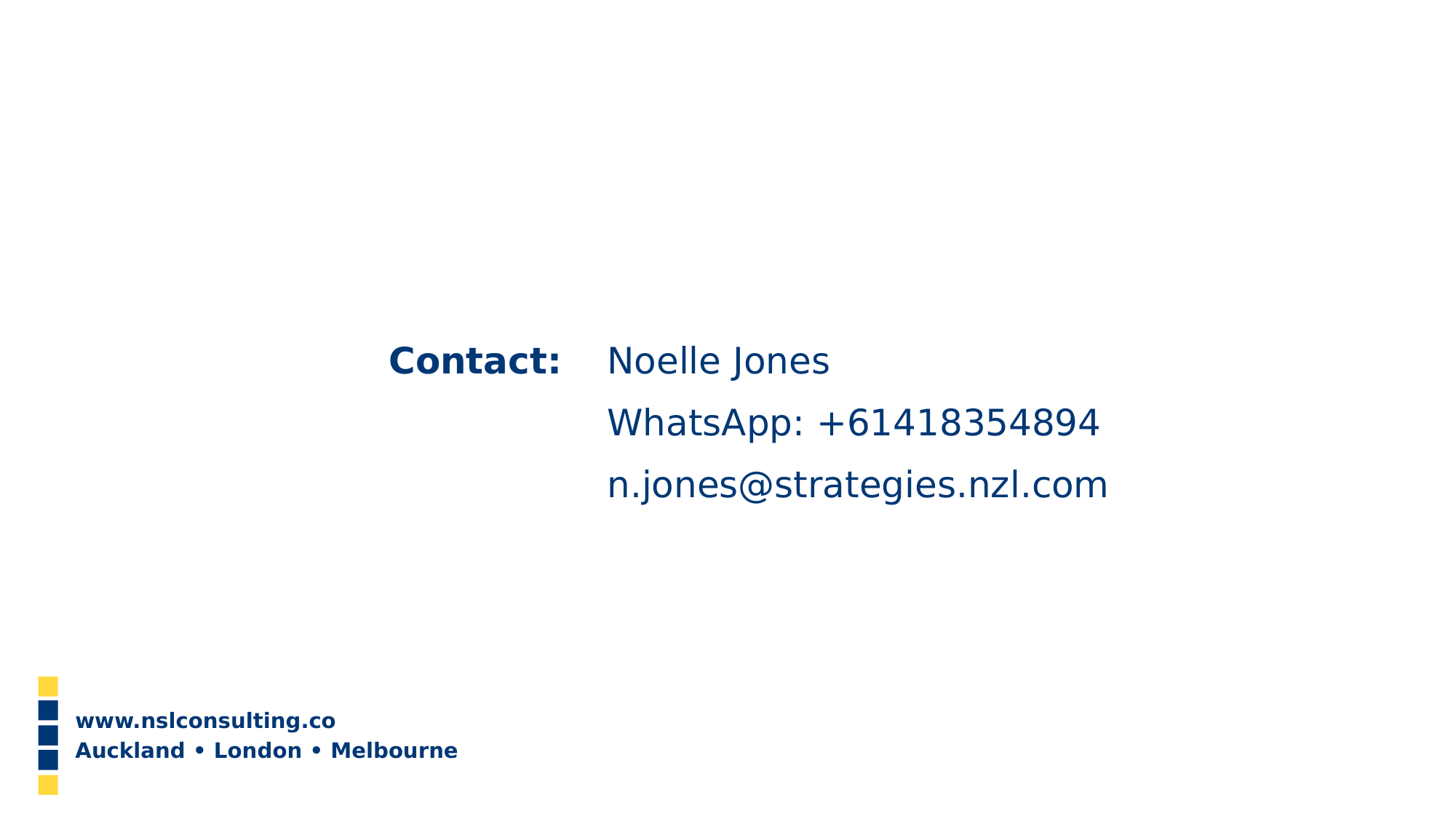

Contact:	Noelle Jones
		WhatsApp: +61418354894
		n.jones@strategies.nzl.com

www.nslconsulting.co
Auckland • London • Melbourne